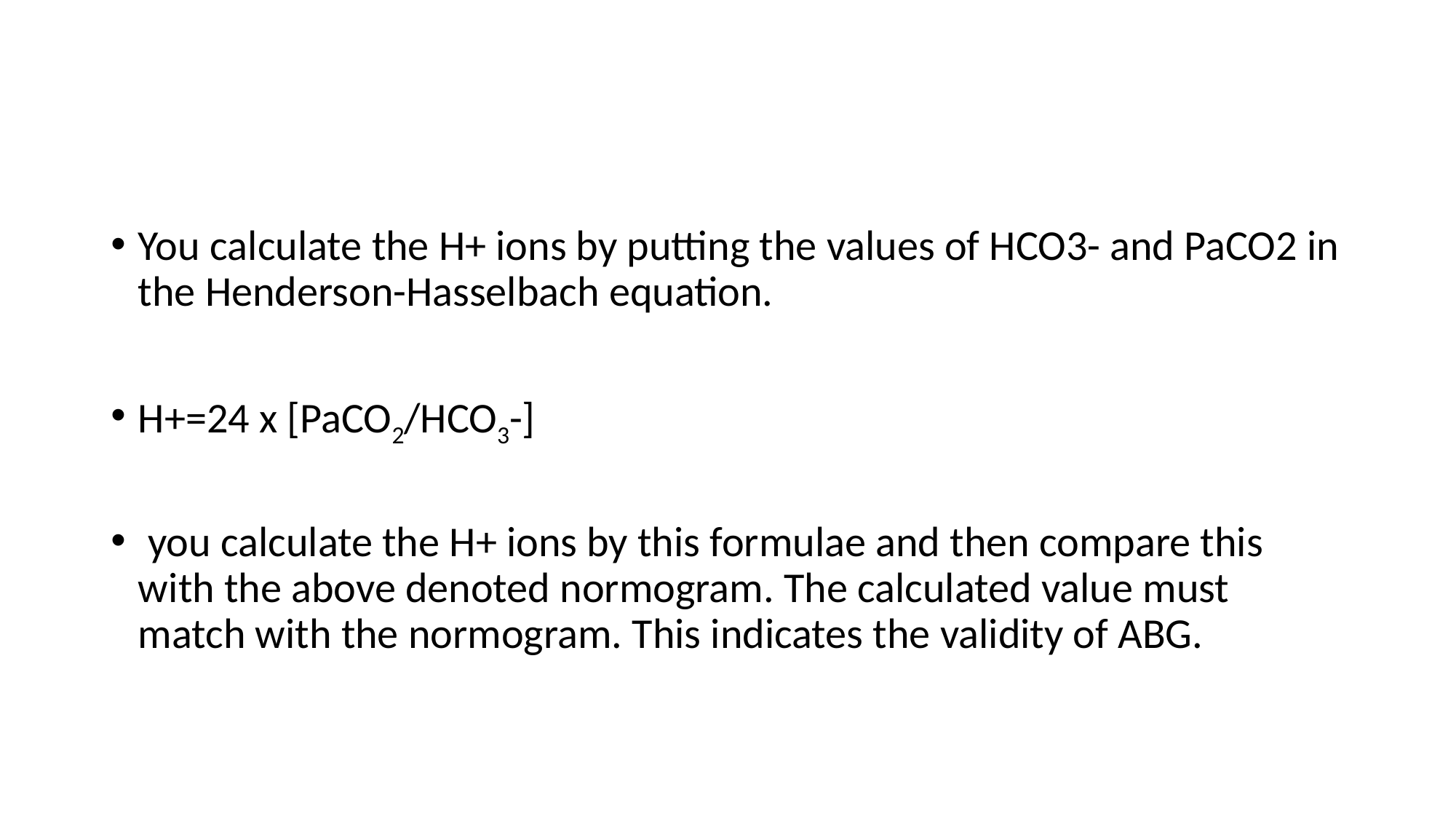

#
You calculate the H+ ions by putting the values of HCO3- and PaCO2 in the Henderson-Hasselbach equation.

H+=24 x [PaCO2/HCO3-]

 you calculate the H+ ions by this formulae and then compare this with the above denoted normogram. The calculated value must match with the normogram. This indicates the validity of ABG.